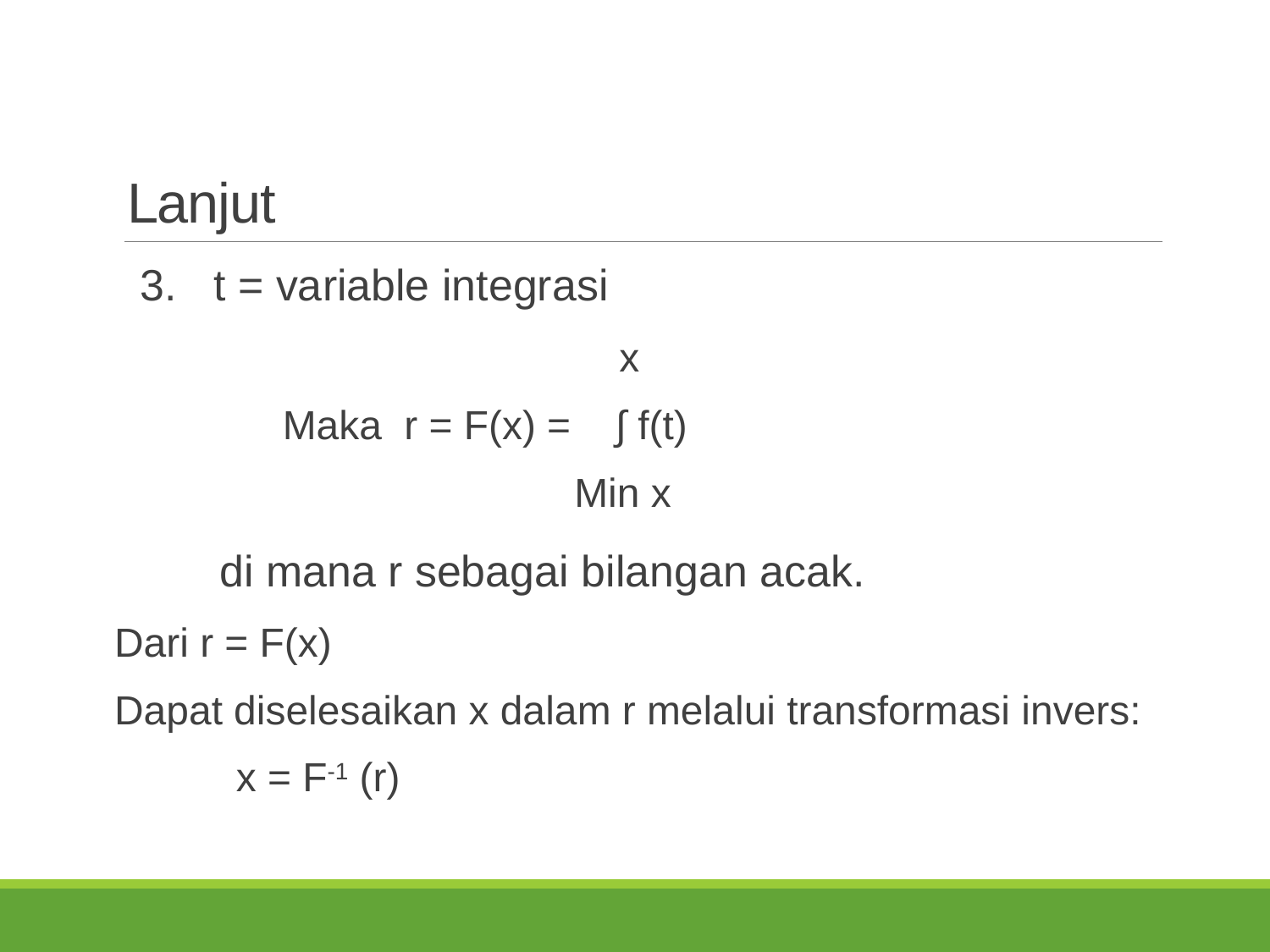

# Lanjut
3.   t = variable integrasi
                                             x
               Maka  r = F(x) =    ∫ f(t)
                                         Min x
       di mana r sebagai bilangan acak.
Dari r = F(x)
Dapat diselesaikan x dalam r melalui transformasi invers:
		x = F-1 (r)